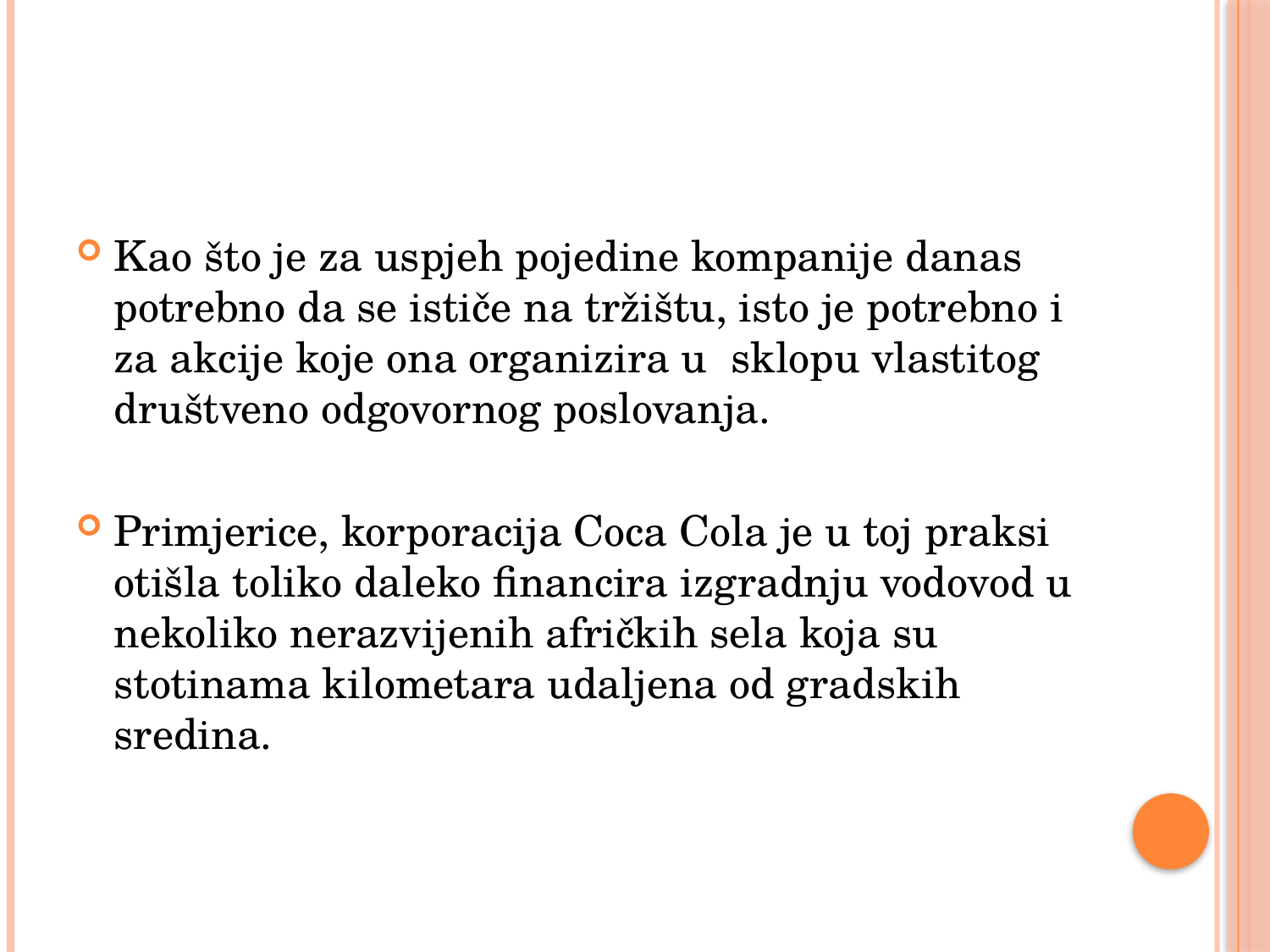

#
Kao što je za uspjeh pojedine kompanije danas potrebno da se ističe na tržištu, isto je potrebno i za akcije koje ona organizira u  sklopu vlastitog društveno odgovornog poslovanja.

Primjerice, korporacija Coca Cola je u toj praksi otišla toliko daleko financira izgradnju vodovod u nekoliko nerazvijenih afričkih sela koja su stotinama kilometara udaljena od gradskih sredina.